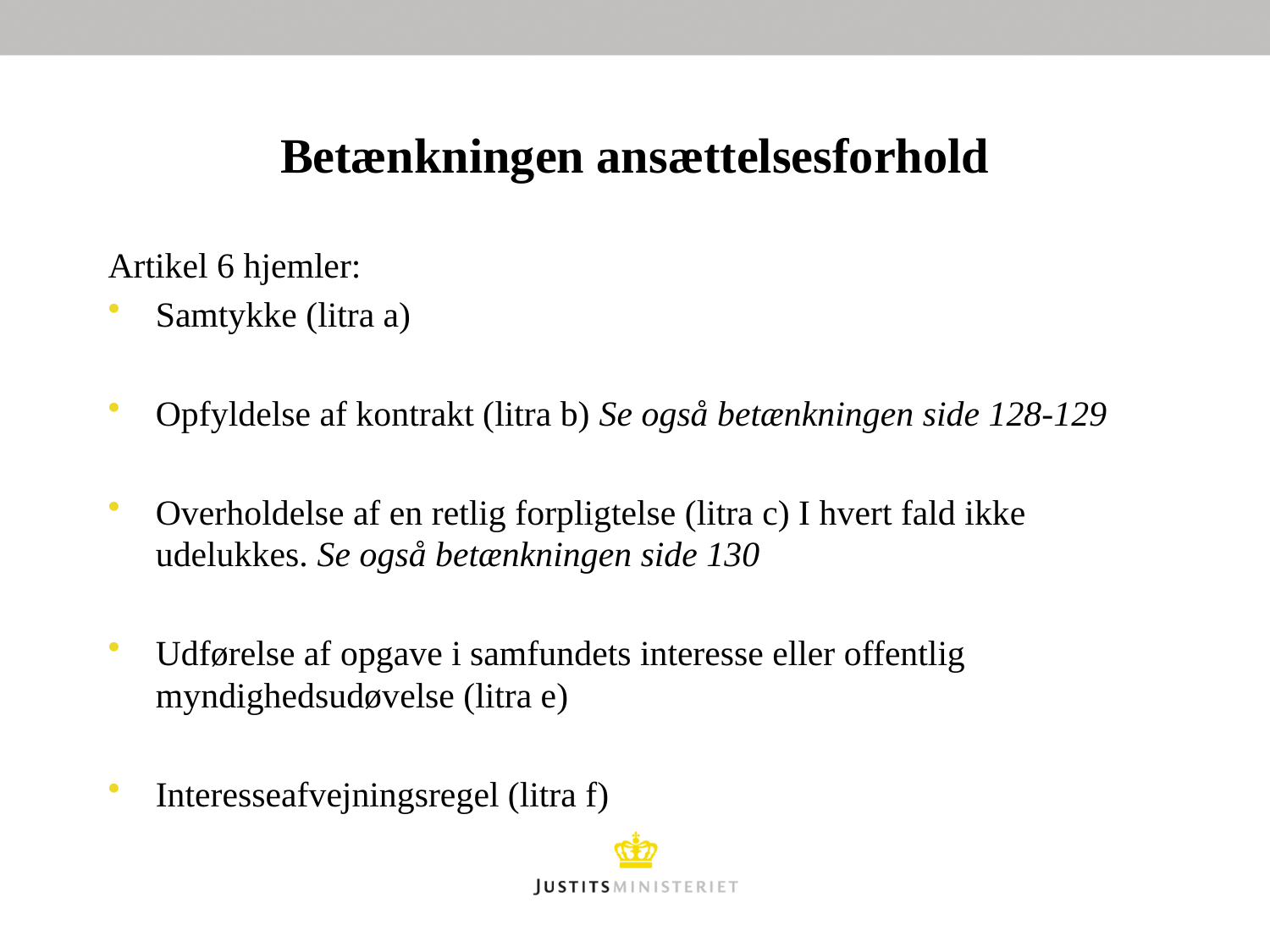

# Betænkningen ansættelsesforhold
Artikel 6 hjemler:
Samtykke (litra a)

Opfyldelse af kontrakt (litra b) Se også betænkningen side 128-129

Overholdelse af en retlig forpligtelse (litra c) I hvert fald ikke udelukkes. Se også betænkningen side 130

Udførelse af opgave i samfundets interesse eller offentlig myndighedsudøvelse (litra e)

Interesseafvejningsregel (litra f)